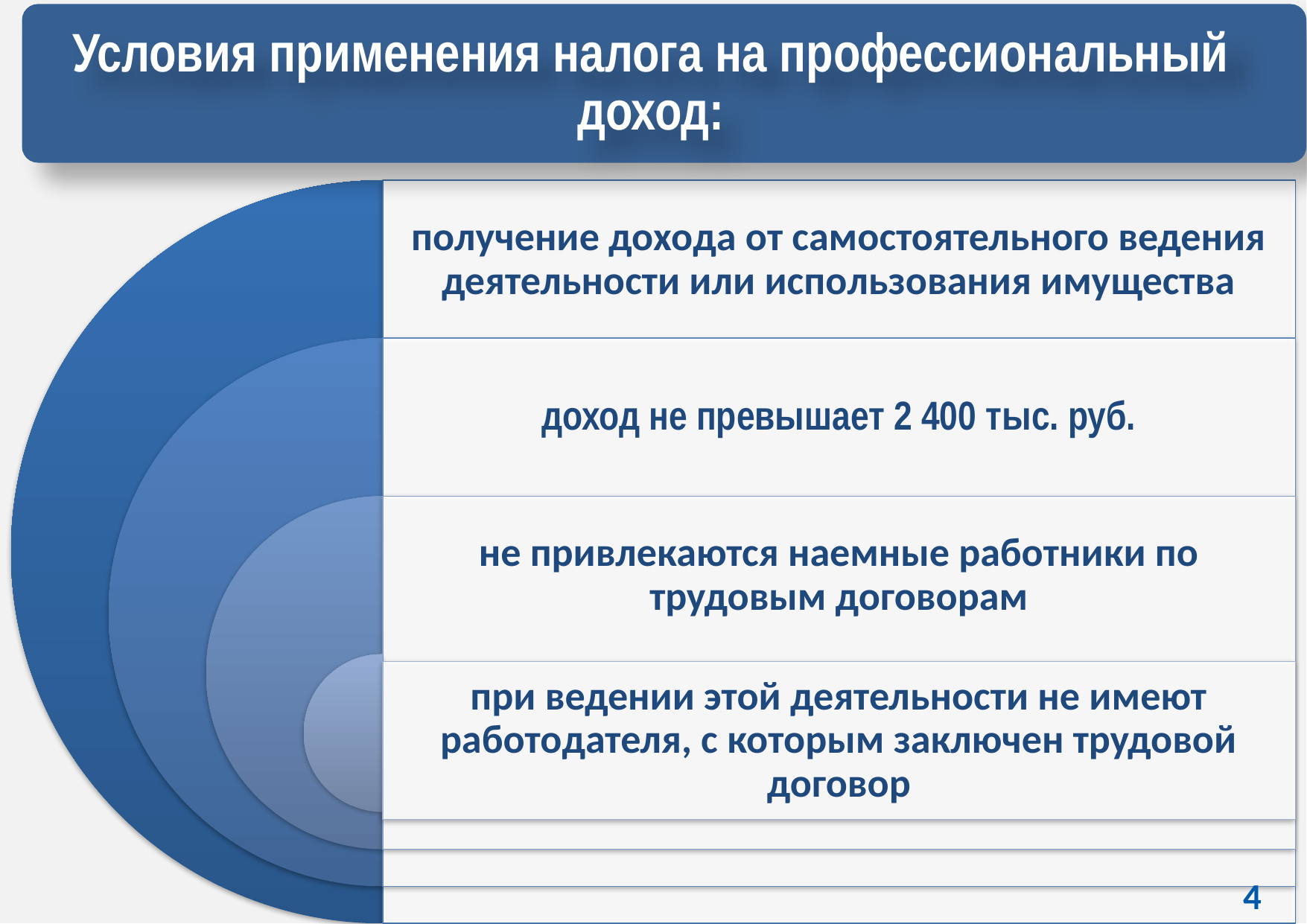

Условия применения налога на профессиональный доход:
получение дохода от самостоятельного ведения деятельности или использования имущества
доход не превышает 2 400 тыс. руб.
не привлекаются наемные работники по трудовым договорам
при ведении этой деятельности не имеют работодателя, с которым заключен трудовой договор
    4